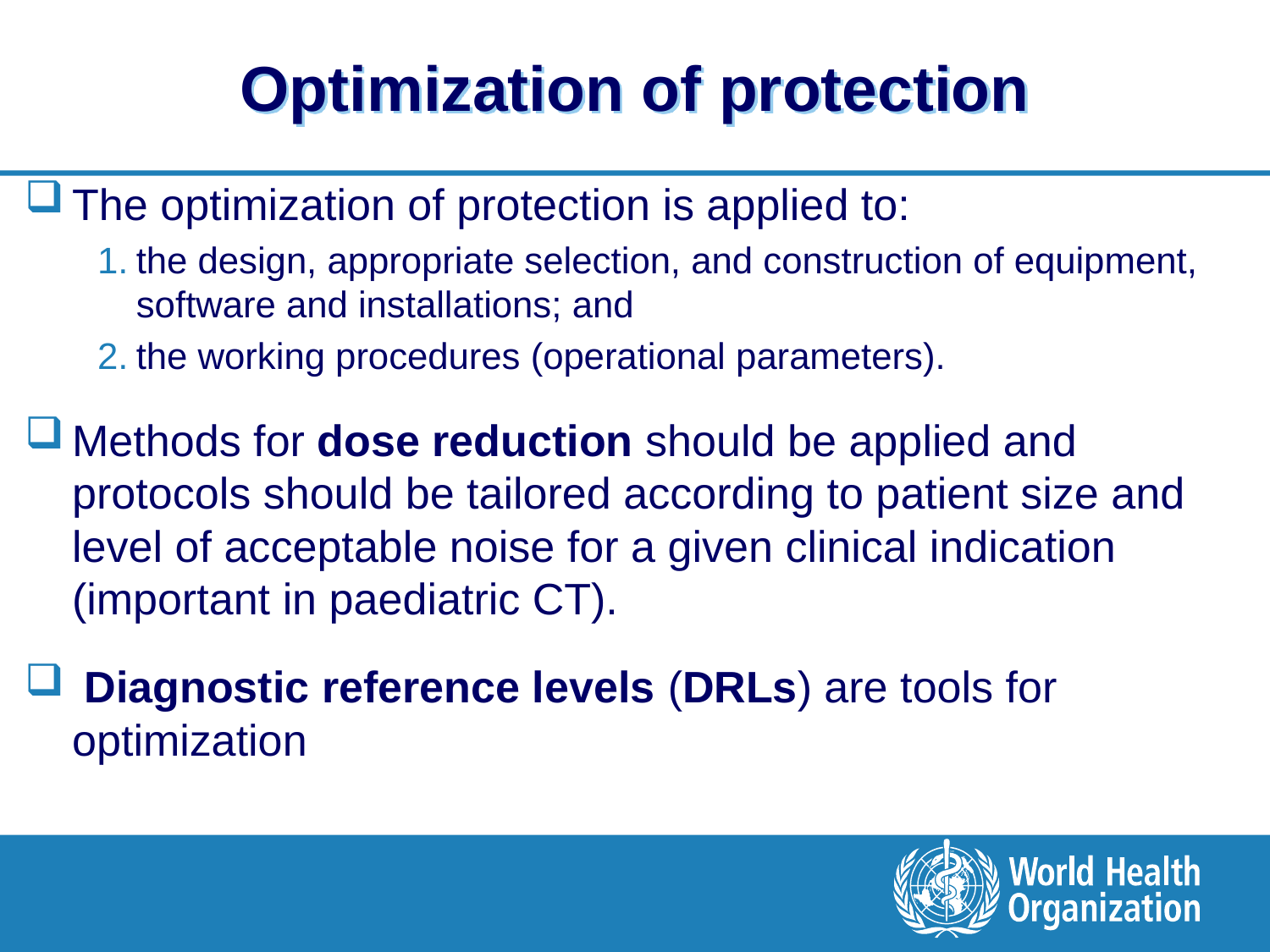

# Optimization of protection
The optimization of protection is applied to:
the design, appropriate selection, and construction of equipment, software and installations; and
the working procedures (operational parameters).
Methods for dose reduction should be applied and protocols should be tailored according to patient size and  level of acceptable noise for a given clinical indication (important in paediatric CT).
 Diagnostic reference levels (DRLs) are tools for optimization